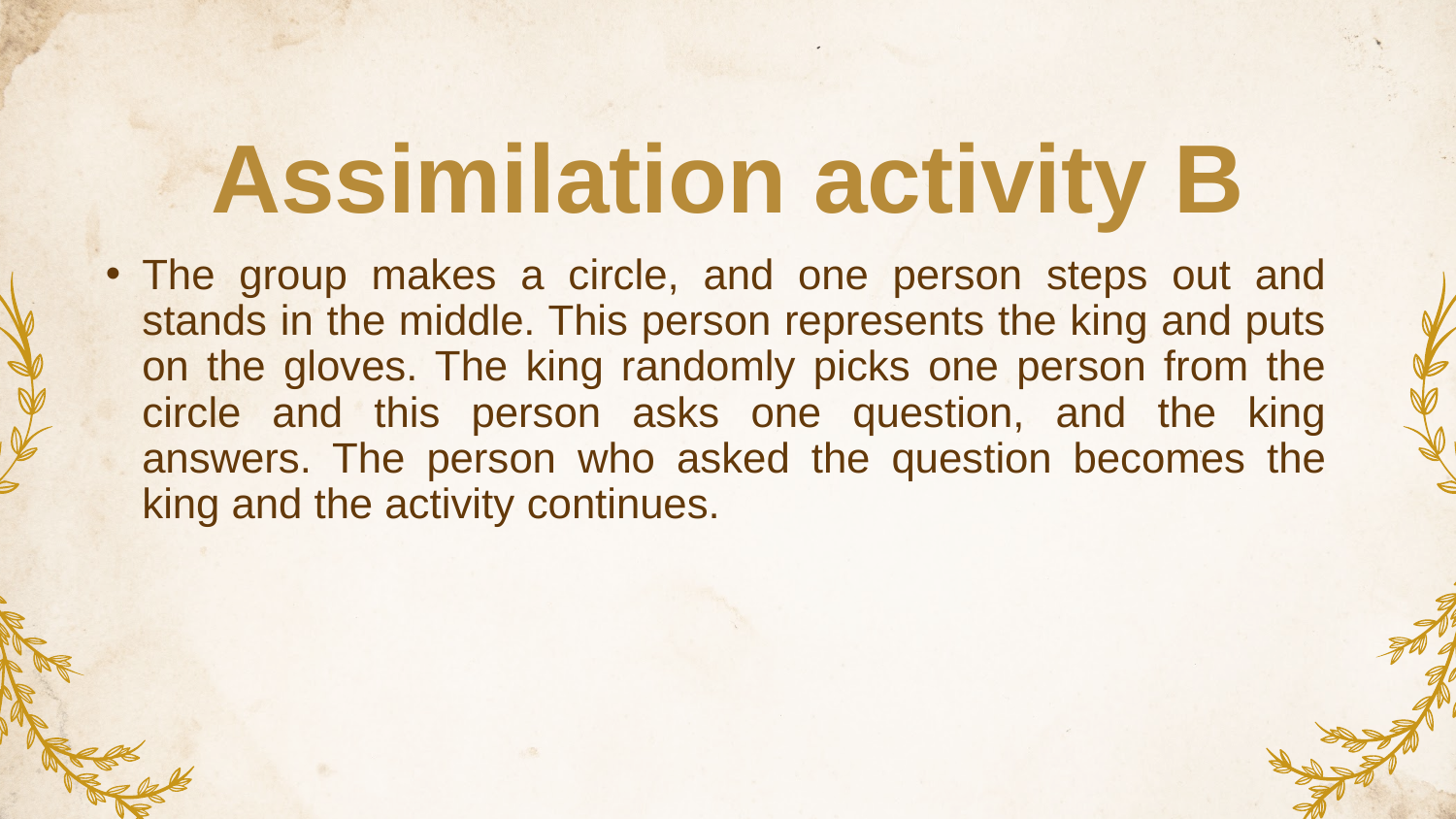

# Assimilation activity B
The group makes a circle, and one person steps out and stands in the middle. This person represents the king and puts on the gloves. The king randomly picks one person from the circle and this person asks one question, and the king answers. The person who asked the question becomes the king and the activity continues.